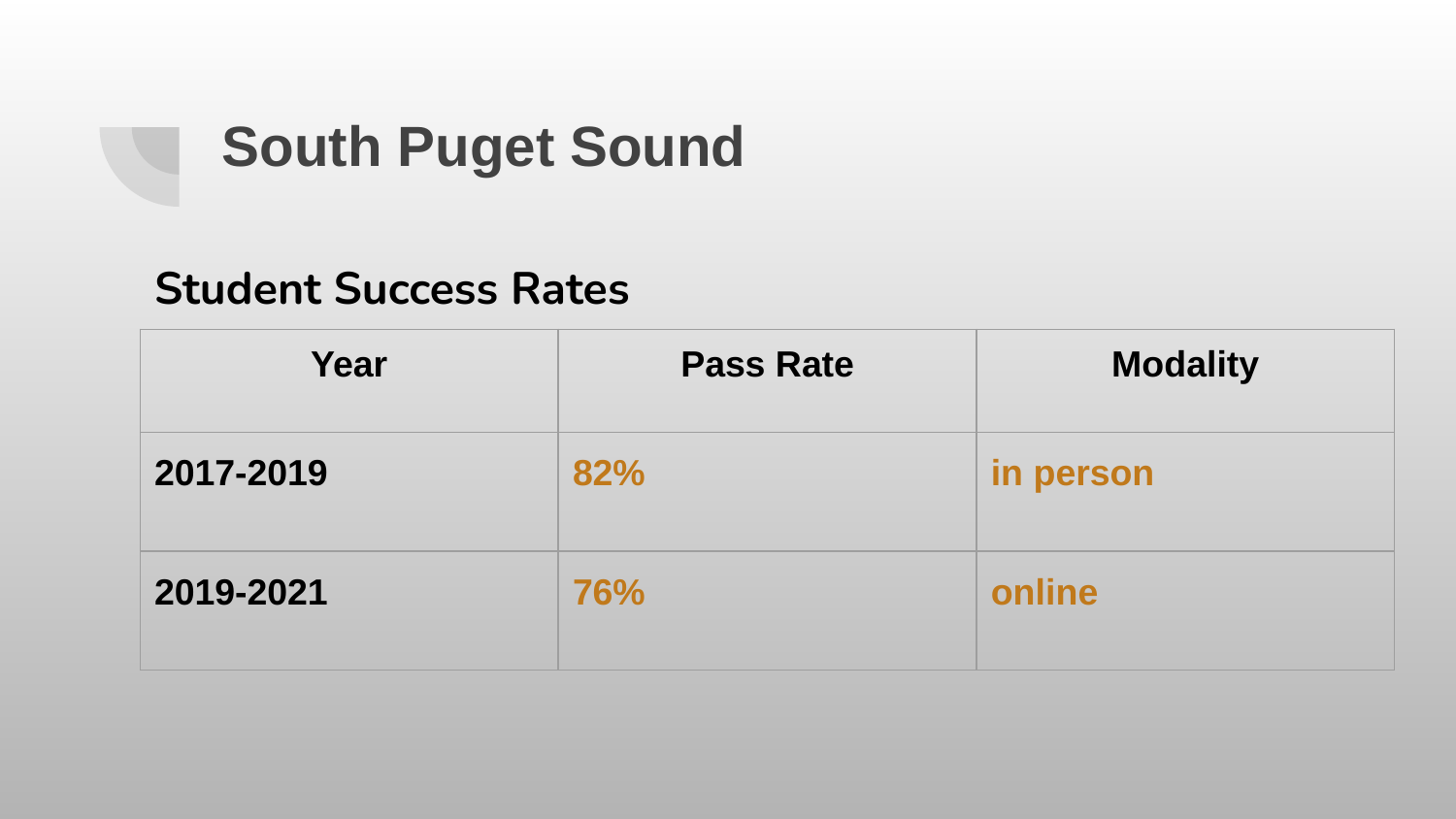

# South Puget Sound
Student Success Rates

| Year | Pass Rate | Modality |
| --- | --- | --- |
| 2017-2019 | 82% | in person |
| 2019-2021 | 76% | online |